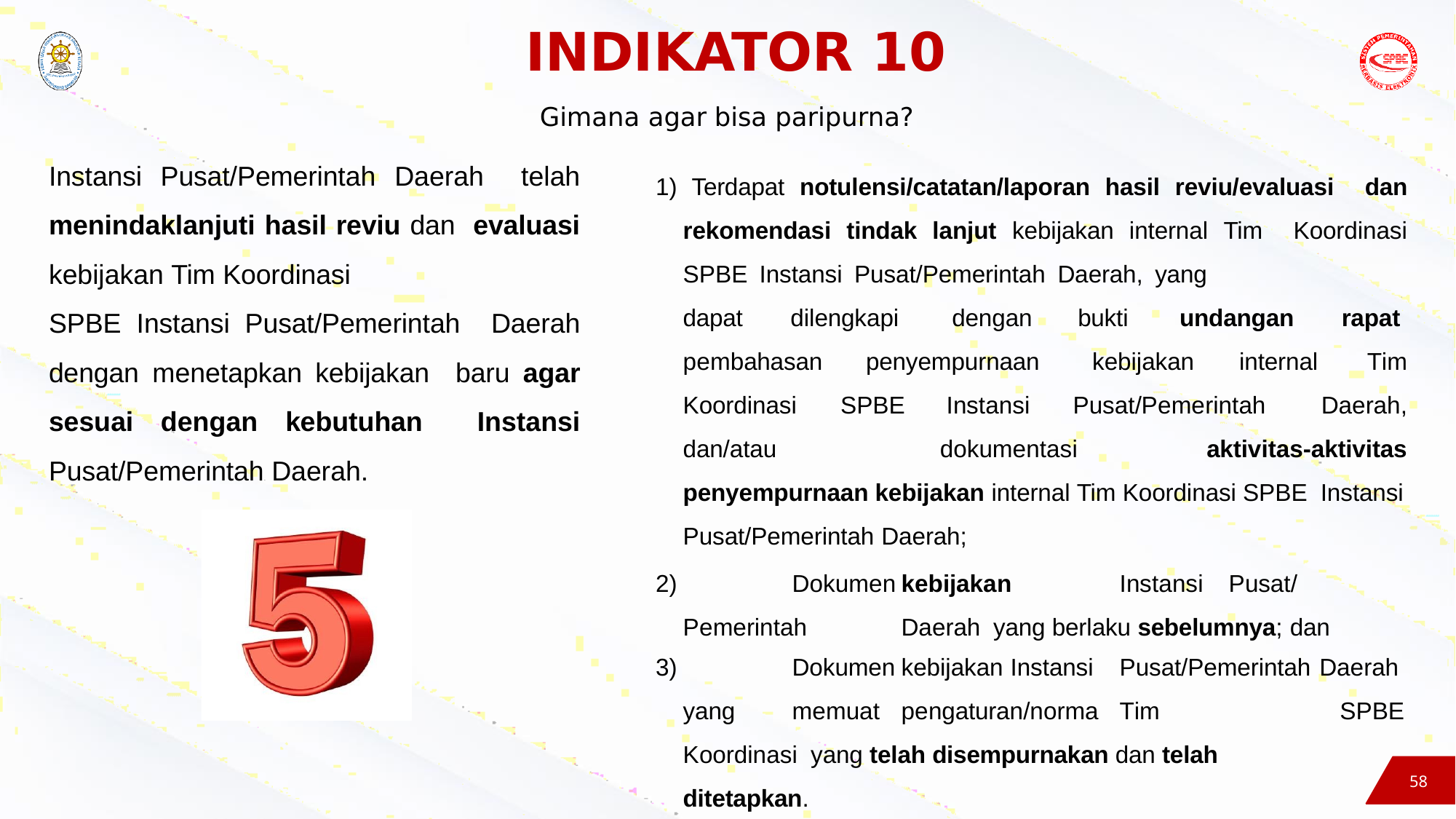

# INDIKATOR 10

Gimana agar bisa paripurna?
Instansi Pusat/Pemerintah Daerah  telah menindaklanjuti hasil reviu dan  evaluasi kebijakan Tim Koordinasi
1) Terdapat notulensi/catatan/laporan hasil reviu/evaluasi  dan rekomendasi tindak lanjut kebijakan internal Tim  Koordinasi SPBE Instansi Pusat/Pemerintah Daerah, yang
dapat	dilengkapi	dengan	bukti	undangan	rapat
Tim
SPBE Instansi Pusat/Pemerintah  Daerah dengan menetapkan kebijakan  baru agar sesuai dengan kebutuhan  Instansi Pusat/Pemerintah Daerah.
pembahasan  Koordinasi  dan/atau
penyempurnaan	kebijakan	internal
Instansi	Pusat/Pemerintah	Daerah,
dokumentasi	aktivitas-aktivitas
SPBE
penyempurnaan kebijakan internal Tim Koordinasi SPBE  Instansi Pusat/Pemerintah Daerah;
2)		Dokumen	kebijakan	Instansi	Pusat/Pemerintah	Daerah  yang berlaku sebelumnya; dan

3)		Dokumen	kebijakan	Instansi	Pusat/Pemerintah  yang	memuat	pengaturan/norma	Tim	Koordinasi  yang telah disempurnakan dan telah ditetapkan.
Daerah  SPBE

58